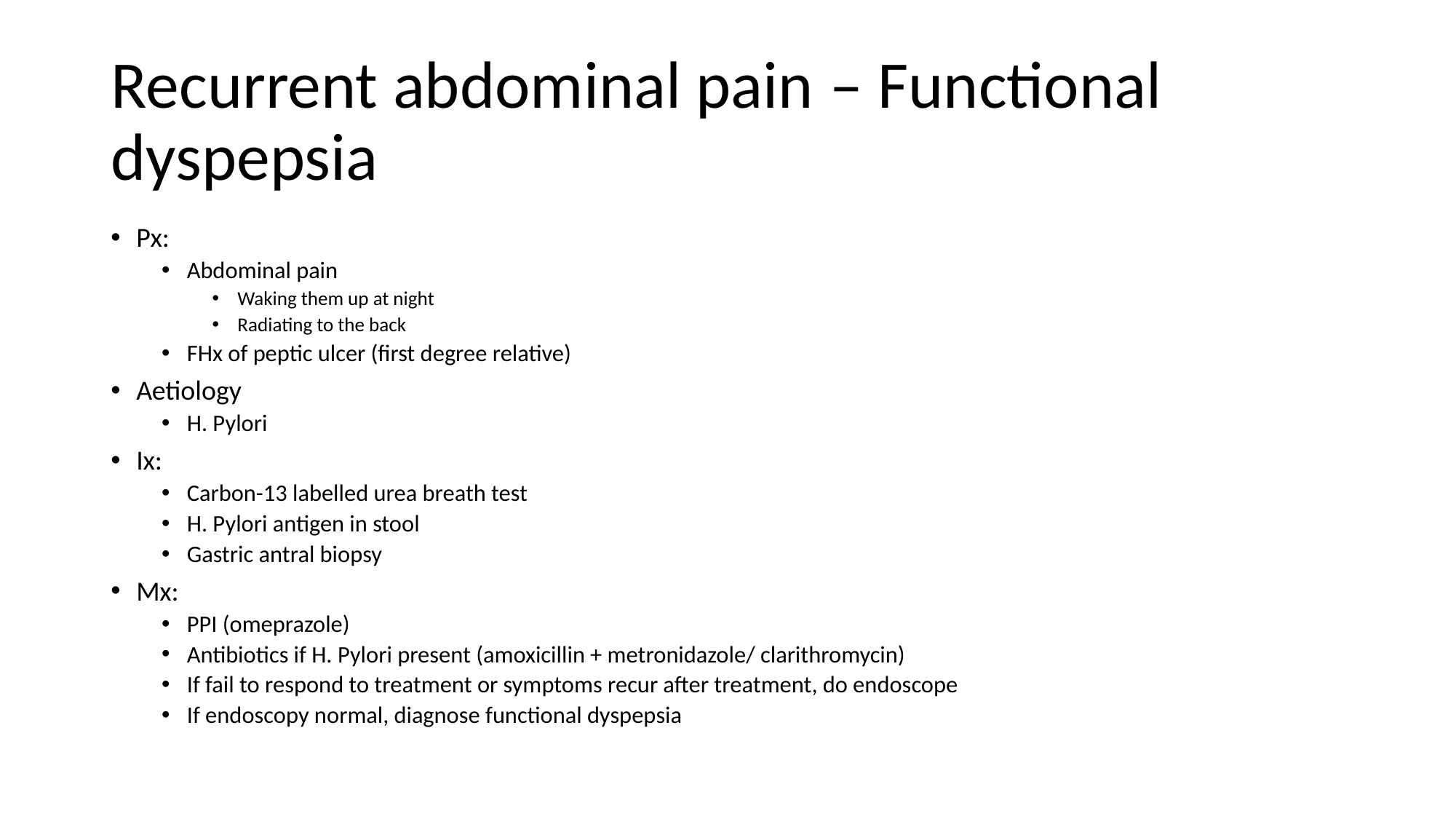

# Recurrent abdominal pain – Functional dyspepsia
Px:
Abdominal pain
Waking them up at night
Radiating to the back
FHx of peptic ulcer (first degree relative)
Aetiology
H. Pylori
Ix:
Carbon-13 labelled urea breath test
H. Pylori antigen in stool
Gastric antral biopsy
Mx:
PPI (omeprazole)
Antibiotics if H. Pylori present (amoxicillin + metronidazole/ clarithromycin)
If fail to respond to treatment or symptoms recur after treatment, do endoscope
If endoscopy normal, diagnose functional dyspepsia